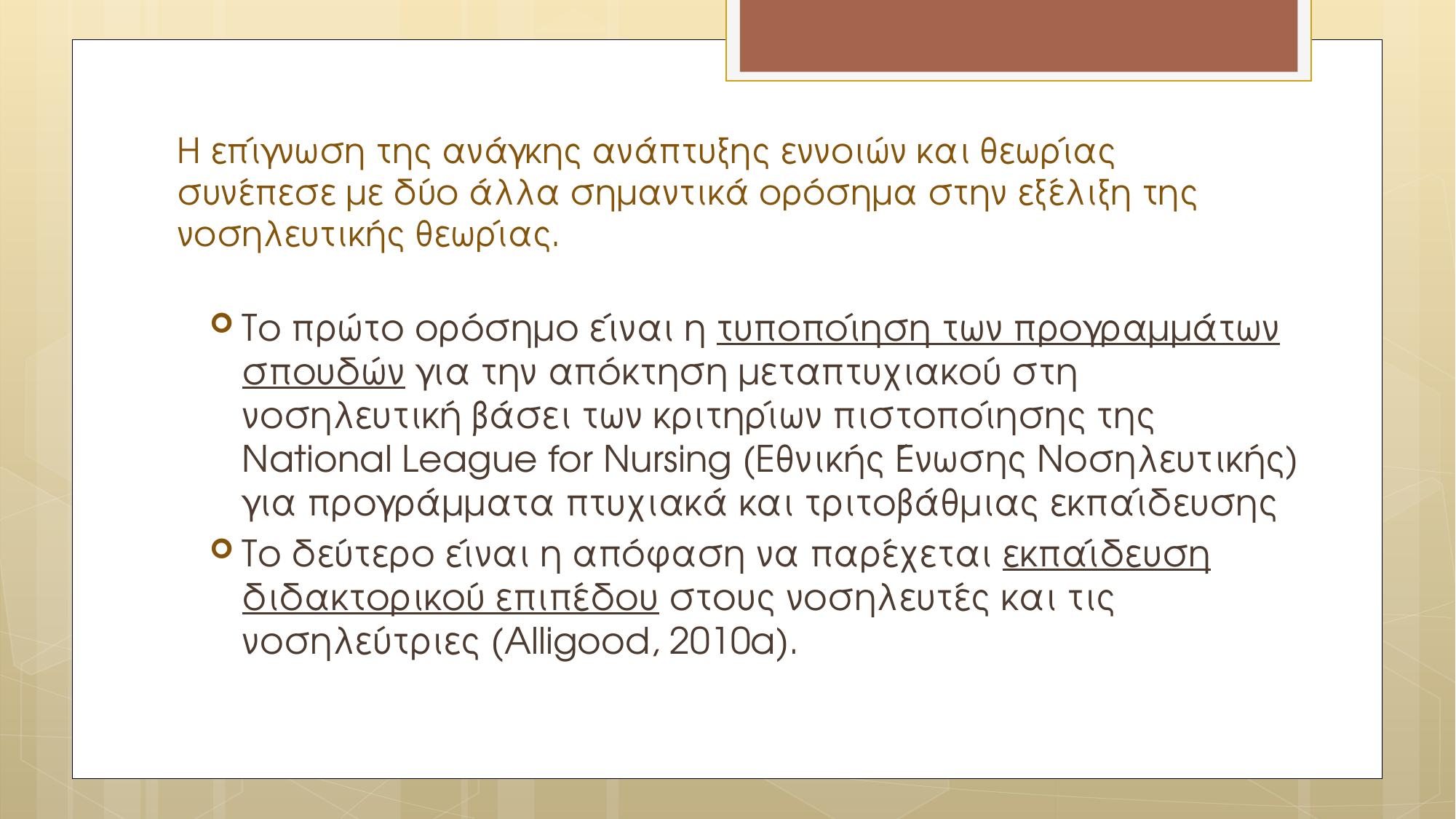

# Η επίγνωση της ανάγκης ανάπτυξης εννοιών και θεωρίας συνέπεσε με δύο άλλα σημαντικά ορόσημα στην εξέλιξη της νοσηλευτικής θεωρίας.
Το πρώτο ορόσημο είναι η τυποποίηση των προγραμμάτων σπουδών για την απόκτηση μεταπτυχιακού στη νοσηλευτική βάσει των κριτηρίων πιστοποίησης της National League for Nursing (Εθνικής Ένωσης Νοσηλευτικής) για προγράμματα πτυχιακά και τριτοβάθμιας εκπαίδευσης
Το δεύτερο είναι η απόφαση να παρέχεται εκπαίδευση διδακτορικού επιπέδου στους νοσηλευτές και τις νοσηλεύτριες (Alligood, 2010a).